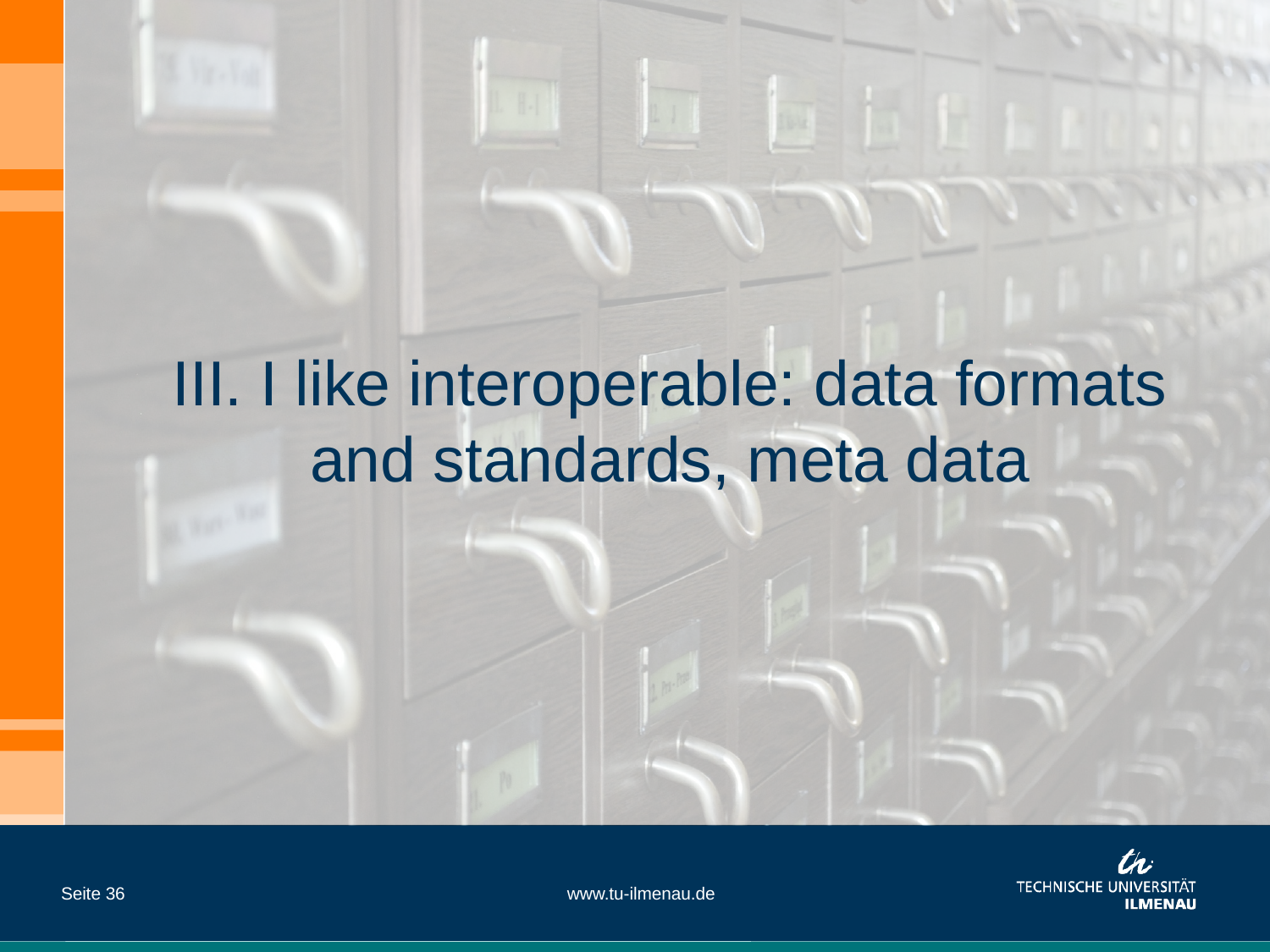

III. I like interoperable: data formats and standards, meta data

Seite 36
www.tu-ilmenau.de